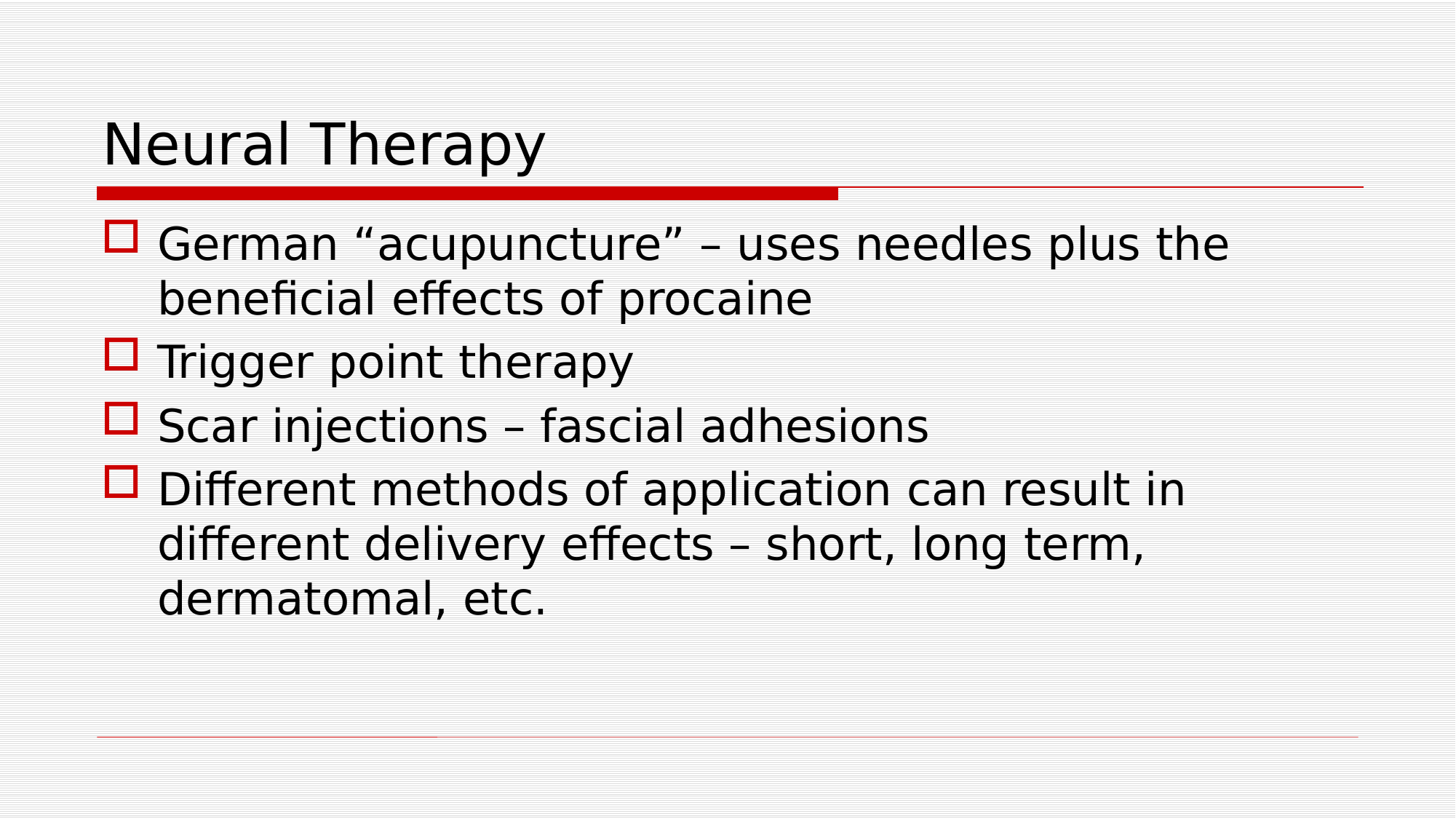

# Neural Therapy
German “acupuncture” – uses needles plus the beneficial effects of procaine
Trigger point therapy
Scar injections – fascial adhesions
Different methods of application can result in different delivery effects – short, long term, dermatomal, etc.